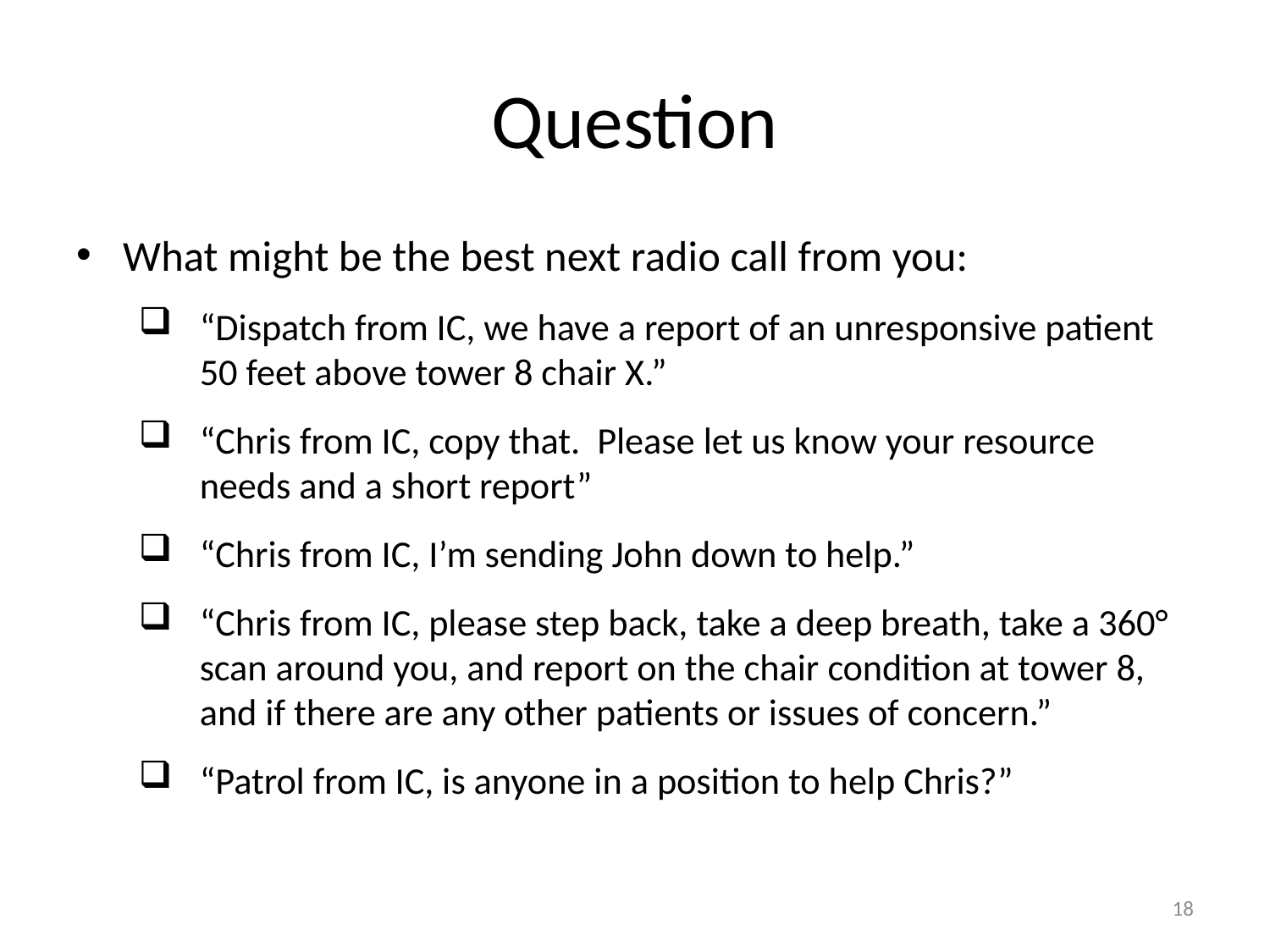

# Question
What might be the best next radio call from you:
“Dispatch from IC, we have a report of an unresponsive patient 50 feet above tower 8 chair X.”
“Chris from IC, copy that.  Please let us know your resource needs and a short report”
“Chris from IC, I’m sending John down to help.”
“Chris from IC, please step back, take a deep breath, take a 360° scan around you, and report on the chair condition at tower 8, and if there are any other patients or issues of concern.”
“Patrol from IC, is anyone in a position to help Chris?”

18